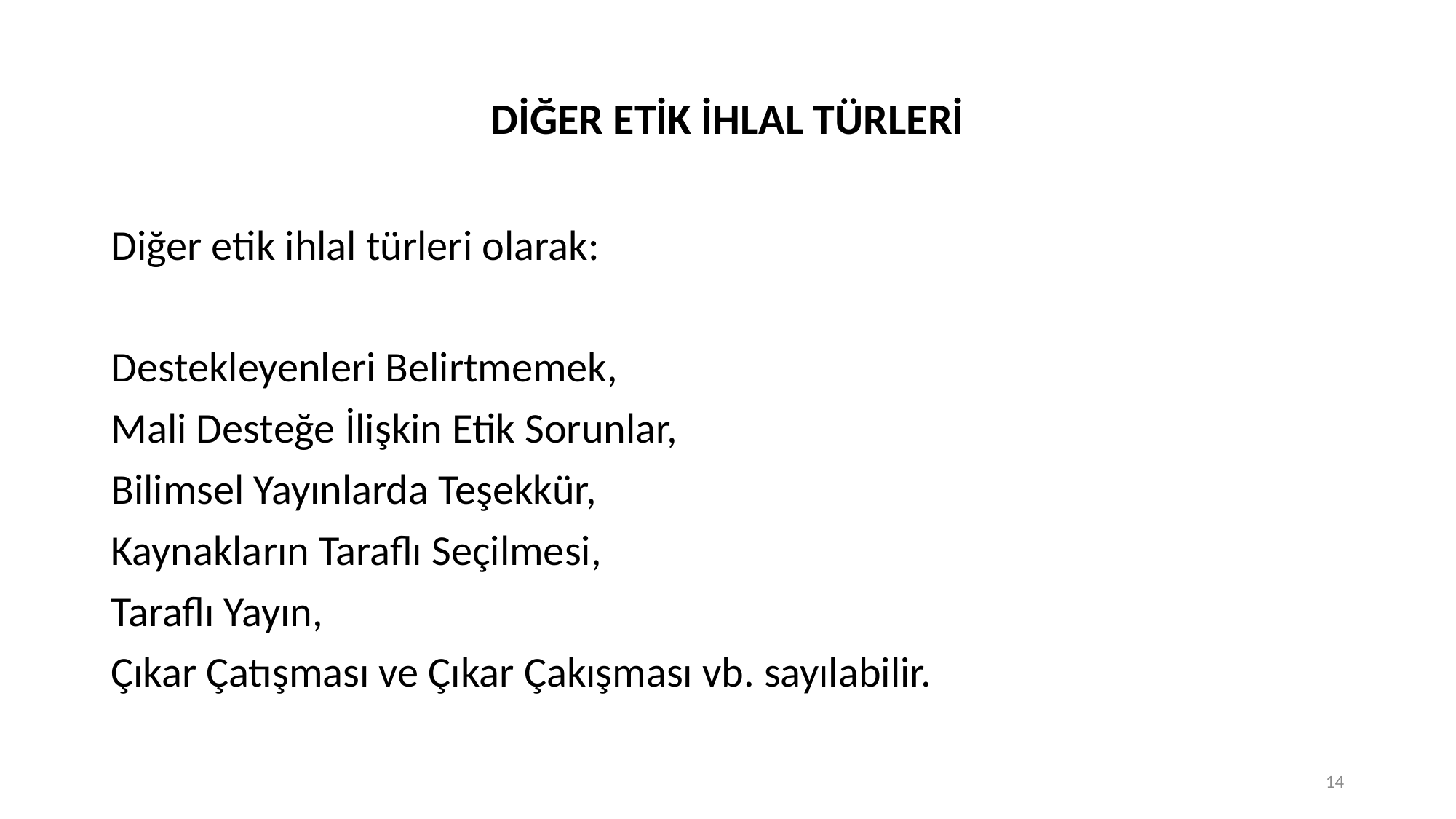

# DİĞER ETİK İHLAL TÜRLERİ
Diğer etik ihlal türleri olarak:

Destekleyenleri Belirtmemek,
Mali Desteğe İlişkin Etik Sorunlar,
Bilimsel Yayınlarda Teşekkür,
Kaynakların Taraflı Seçilmesi,
Taraflı Yayın,
Çıkar Çatışması ve Çıkar Çakışması vb. sayılabilir.
14